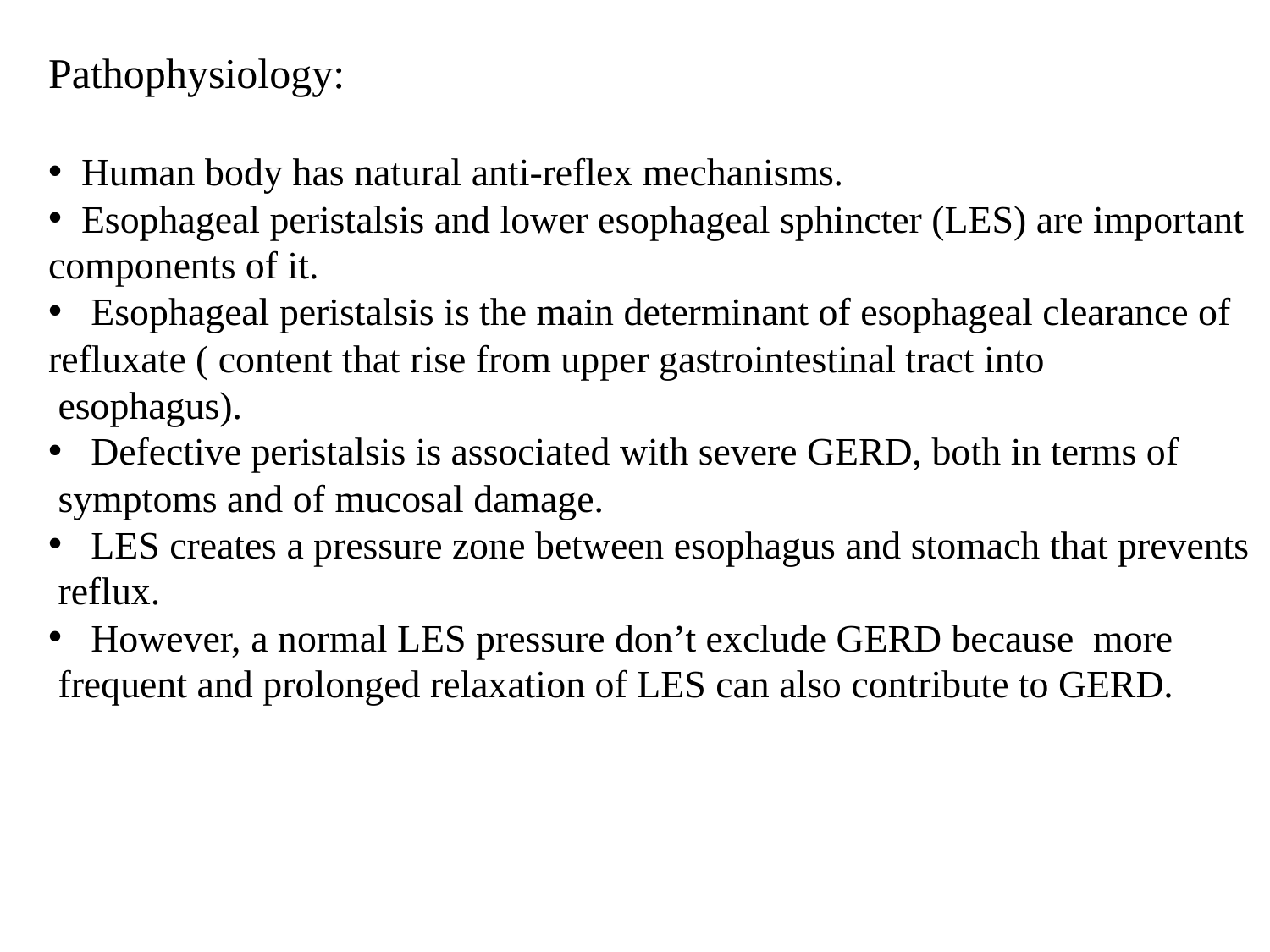

Pathophysiology:

  Human body has natural anti-reflex mechanisms.
  Esophageal peristalsis and lower esophageal sphincter (LES) are important
components of it.
   Esophageal peristalsis is the main determinant of esophageal clearance of
refluxate ( content that rise from upper gastrointestinal tract into
 esophagus).
   Defective peristalsis is associated with severe GERD, both in terms of
 symptoms and of mucosal damage.
   LES creates a pressure zone between esophagus and stomach that prevents
 reflux.
   However, a normal LES pressure don’t exclude GERD because  more
 frequent and prolonged relaxation of LES can also contribute to GERD.